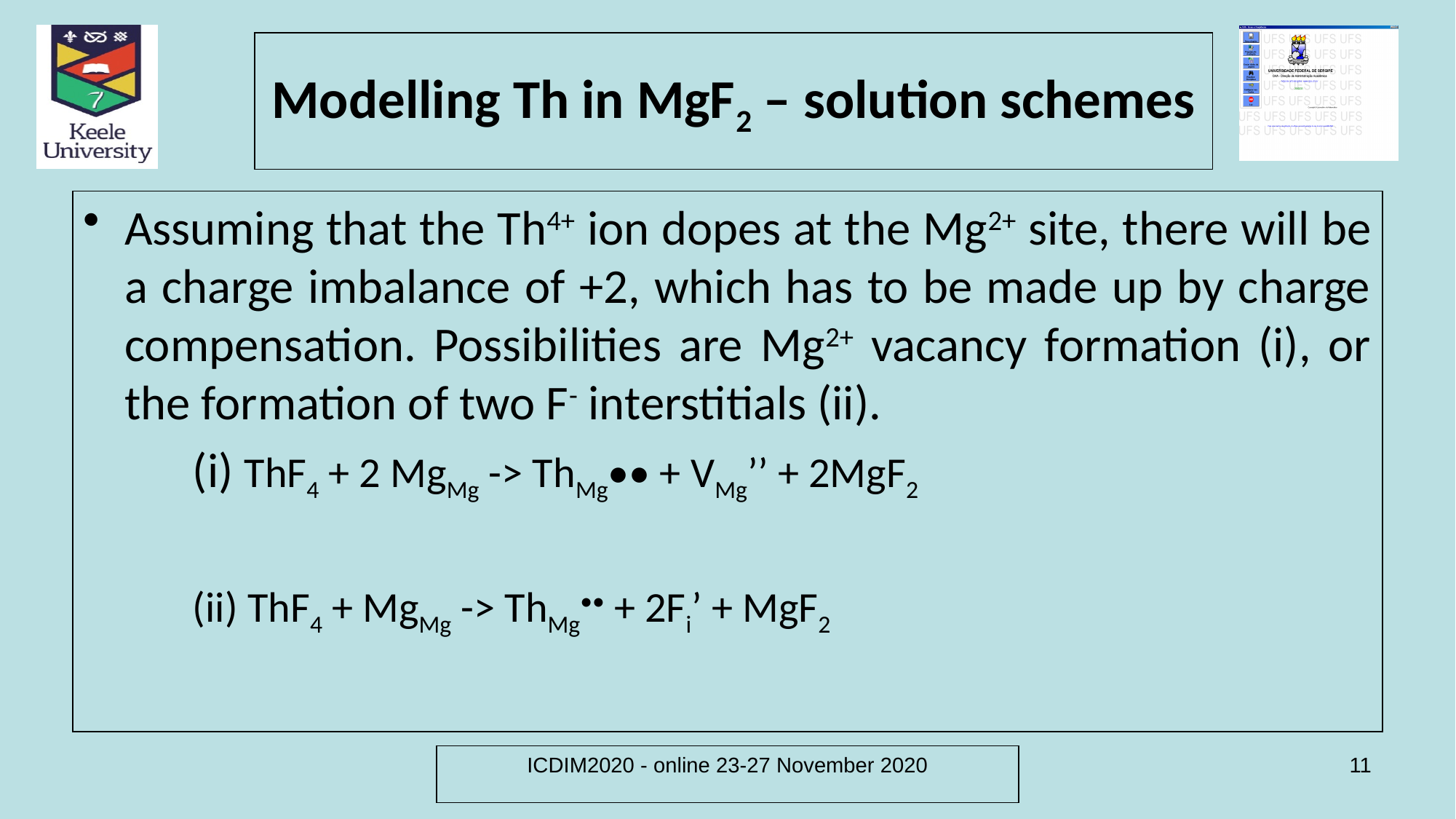

# Modelling Th in MgF2 – solution schemes
Assuming that the Th4+ ion dopes at the Mg2+ site, there will be a charge imbalance of +2, which has to be made up by charge compensation. Possibilities are Mg2+ vacancy formation (i), or the formation of two F- interstitials (ii).
	(i) ThF4 + 2 MgMg -> ThMg•• + VMg’’ + 2MgF2

	(ii) ThF4 + MgMg -> ThMg•• + 2Fi’ + MgF2

ICDIM2020 - online 23-27 November 2020
11